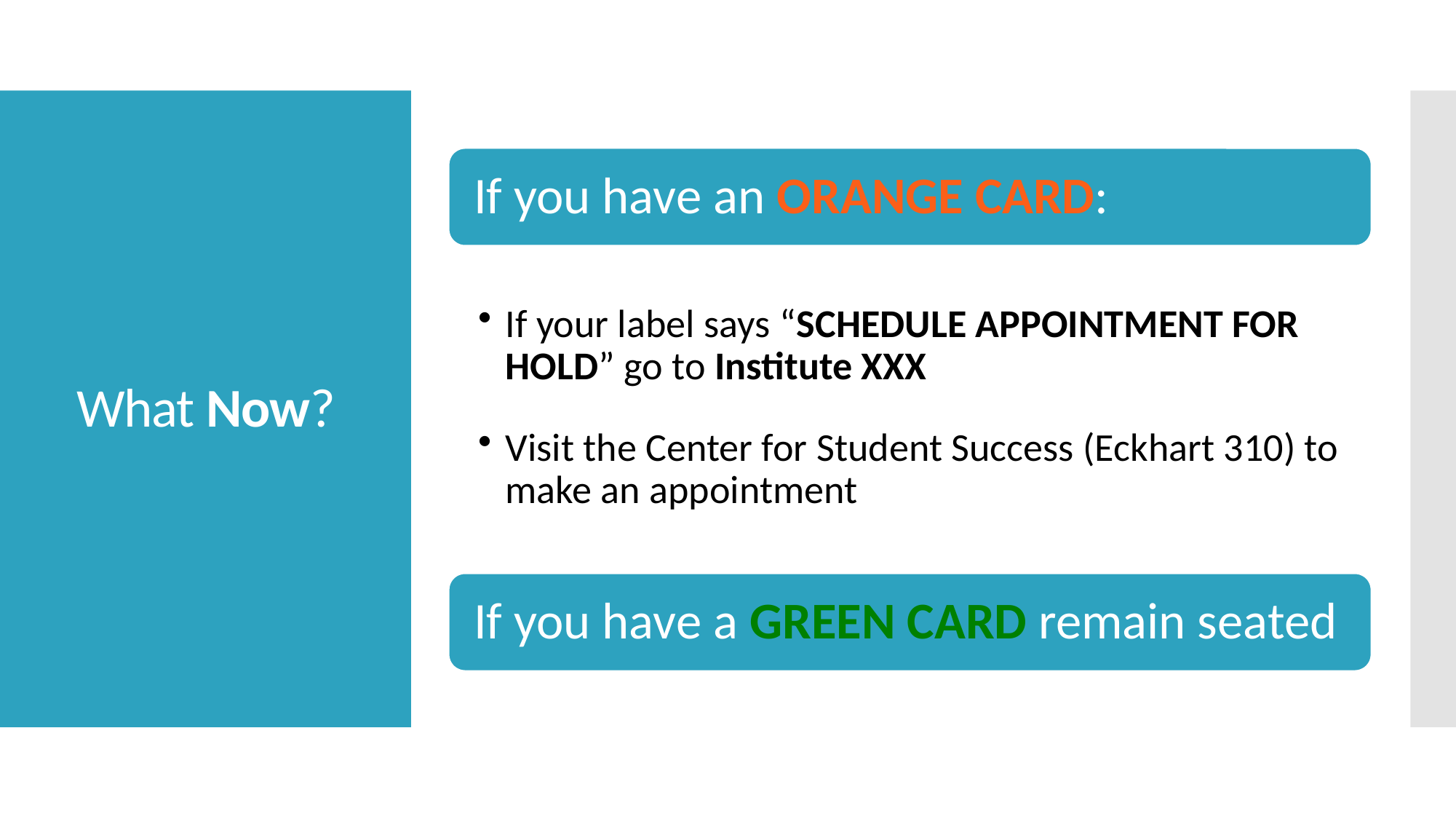

If you have an ORANGE CARD:

If your label says “SCHEDULE APPOINTMENT FOR HOLD” go to Institute XXX

Visit the Center for Student Success (Eckhart 310) to make an appointment

If you have a GREEN CARD remain seated
# What Now?